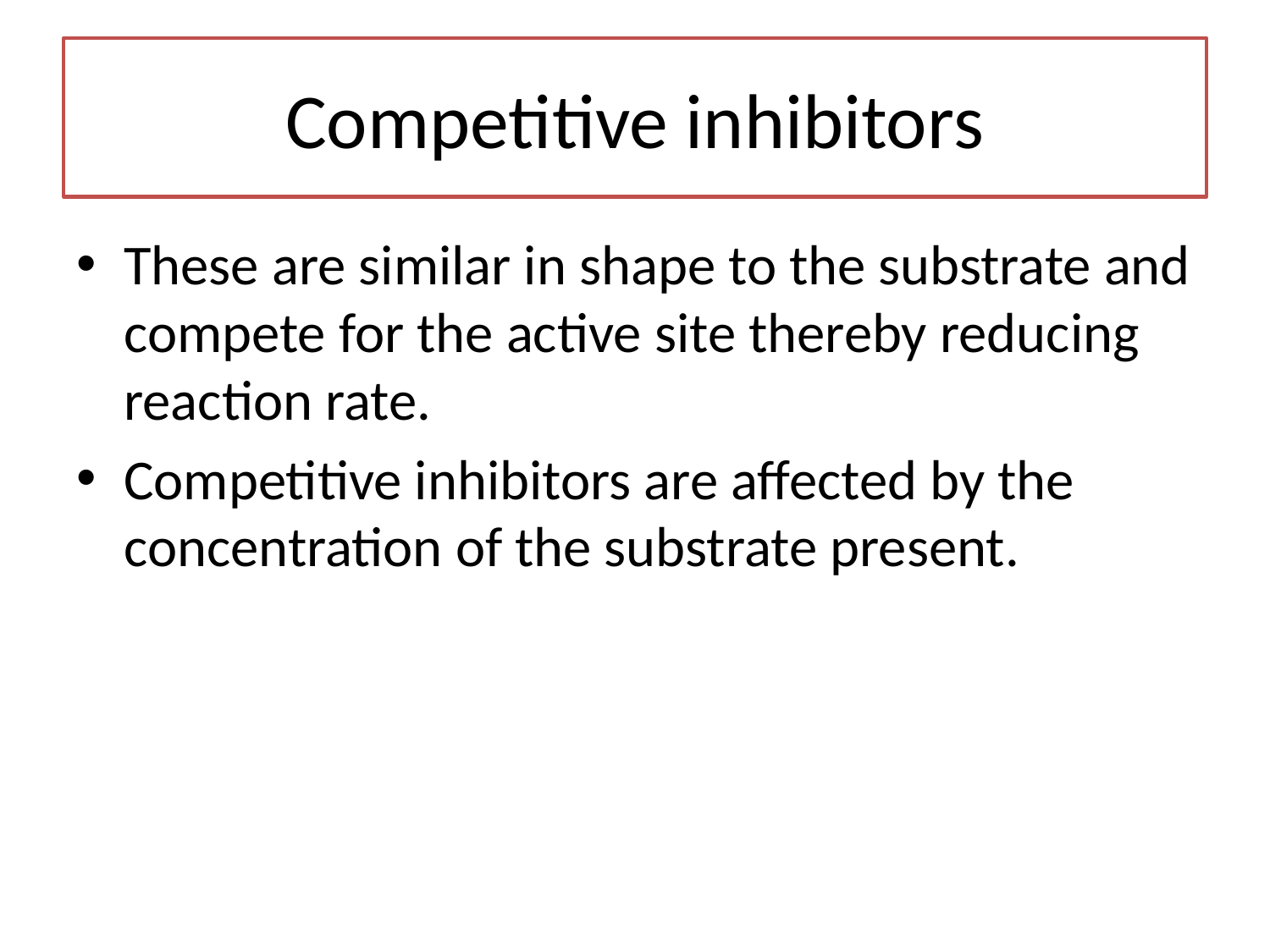

# Competitive inhibitors
These are similar in shape to the substrate and compete for the active site thereby reducing reaction rate.
Competitive inhibitors are affected by the concentration of the substrate present.